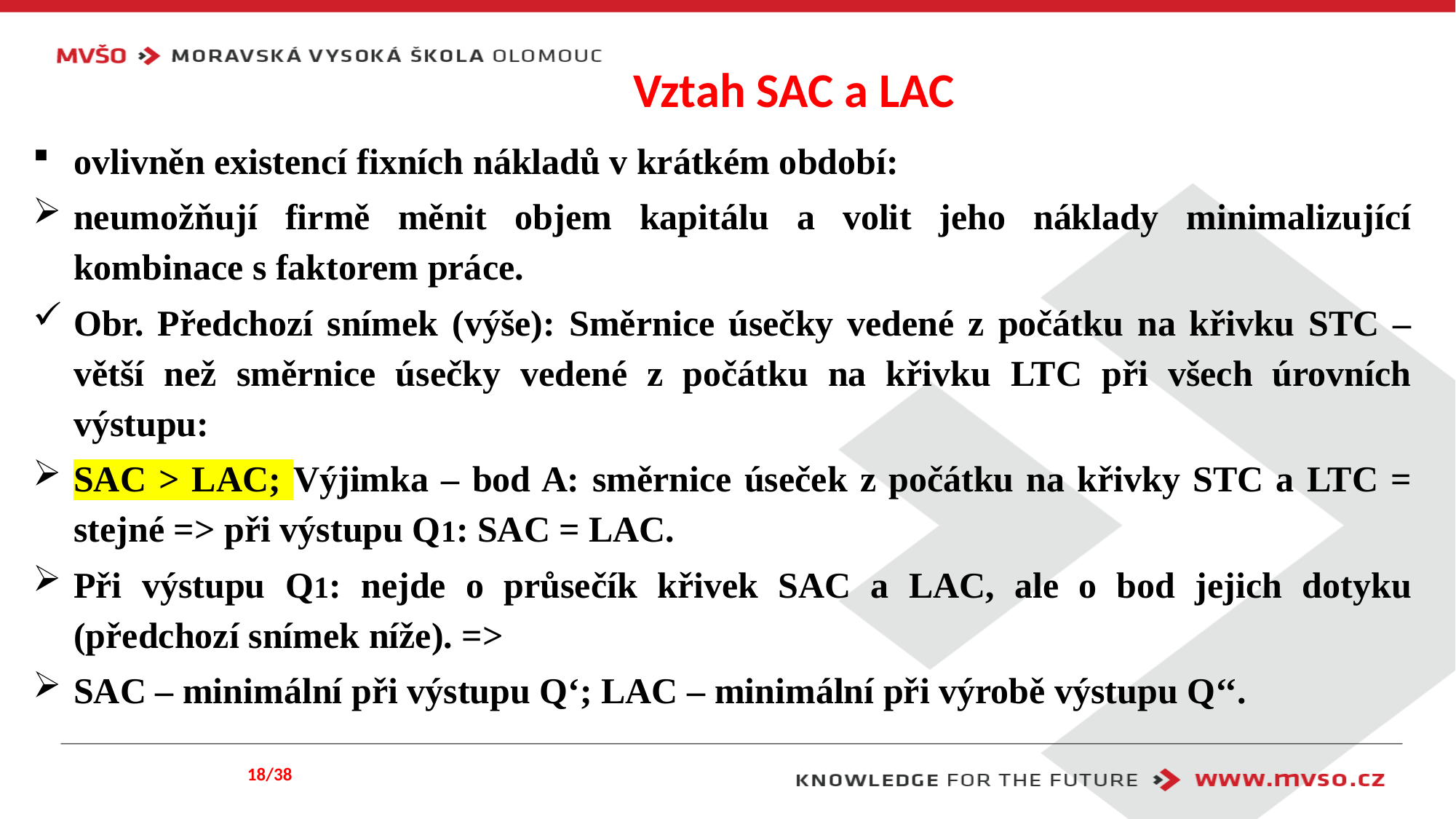

# Vztah SAC a LAC
ovlivněn existencí fixních nákladů v krátkém období:
neumožňují firmě měnit objem kapitálu a volit jeho náklady minimalizující kombinace s faktorem práce.
Obr. Předchozí snímek (výše): Směrnice úsečky vedené z počátku na křivku STC –větší než směrnice úsečky vedené z počátku na křivku LTC při všech úrovních výstupu:
SAC > LAC; Výjimka – bod A: směrnice úseček z počátku na křivky STC a LTC = stejné => při výstupu Q1: SAC = LAC.
Při výstupu Q1: nejde o průsečík křivek SAC a LAC, ale o bod jejich dotyku (předchozí snímek níže). =>
SAC – minimální při výstupu Q‘; LAC – minimální při výrobě výstupu Q‘‘.

18/38